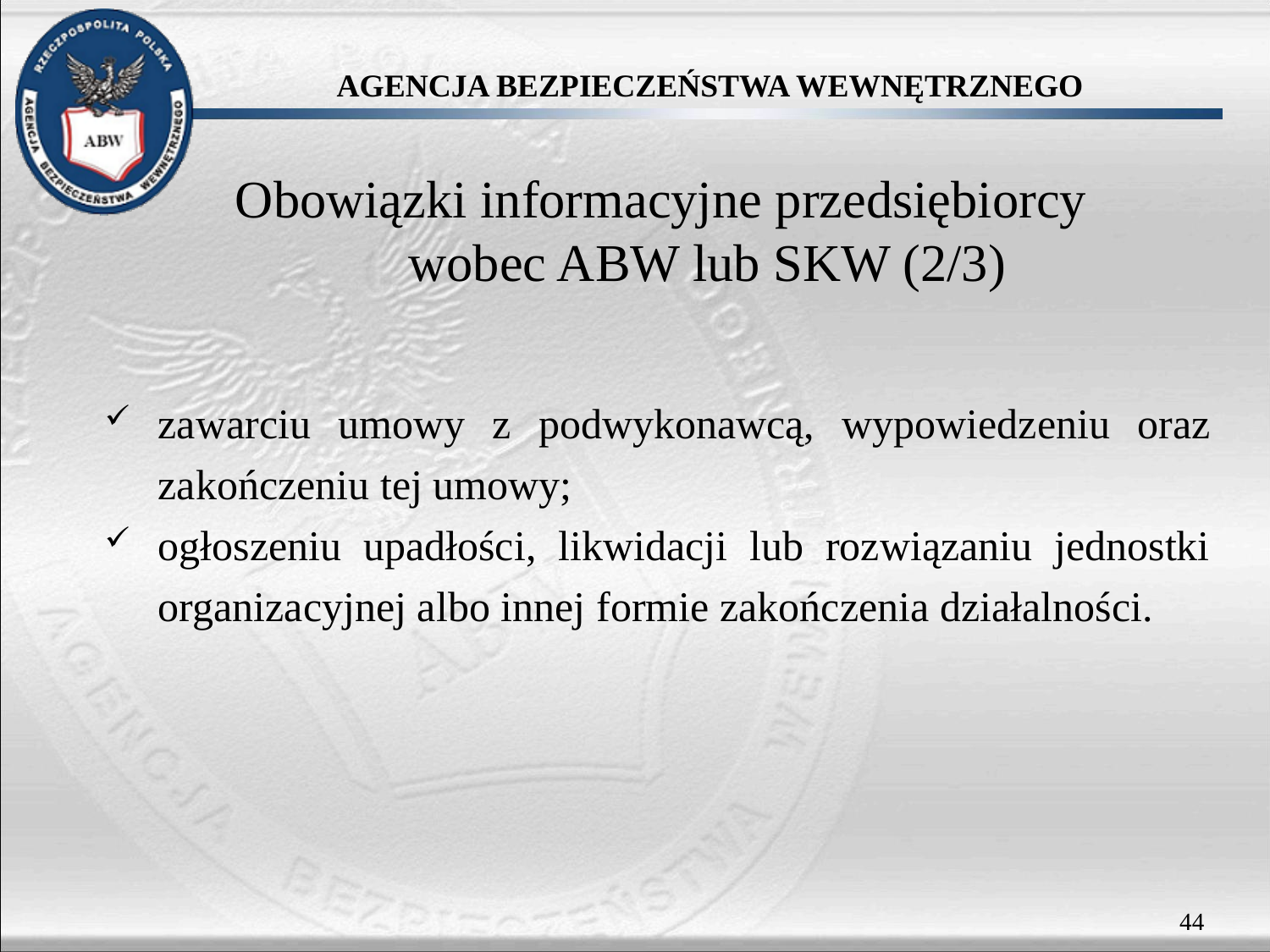

Obowiązki informacyjne przedsiębiorcy
wobec ABW lub SKW (2/3)

zawarciu umowy z podwykonawcą, wypowiedzeniu oraz zakończeniu tej umowy;
ogłoszeniu upadłości, likwidacji lub rozwiązaniu jednostki organizacyjnej albo innej formie zakończenia działalności.

44